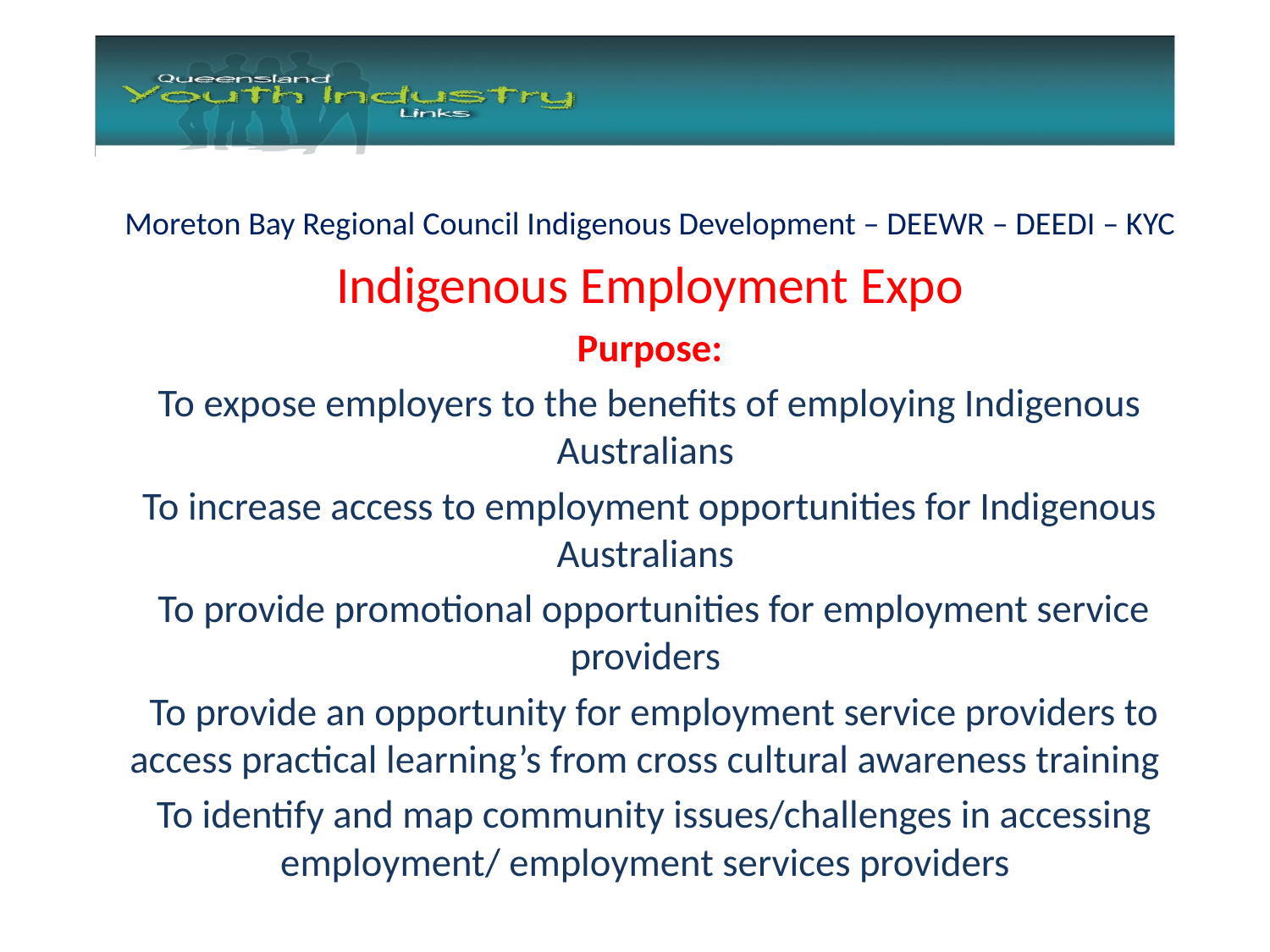

#
Moreton Bay Regional Council Indigenous Development – DEEWR – DEEDI – KYC
Indigenous Employment Expo
Purpose:
To expose employers to the benefits of employing Indigenous Australians
To increase access to employment opportunities for Indigenous Australians
 To provide promotional opportunities for employment service providers
 To provide an opportunity for employment service providers to access practical learning’s from cross cultural awareness training
 To identify and map community issues/challenges in accessing employment/ employment services providers